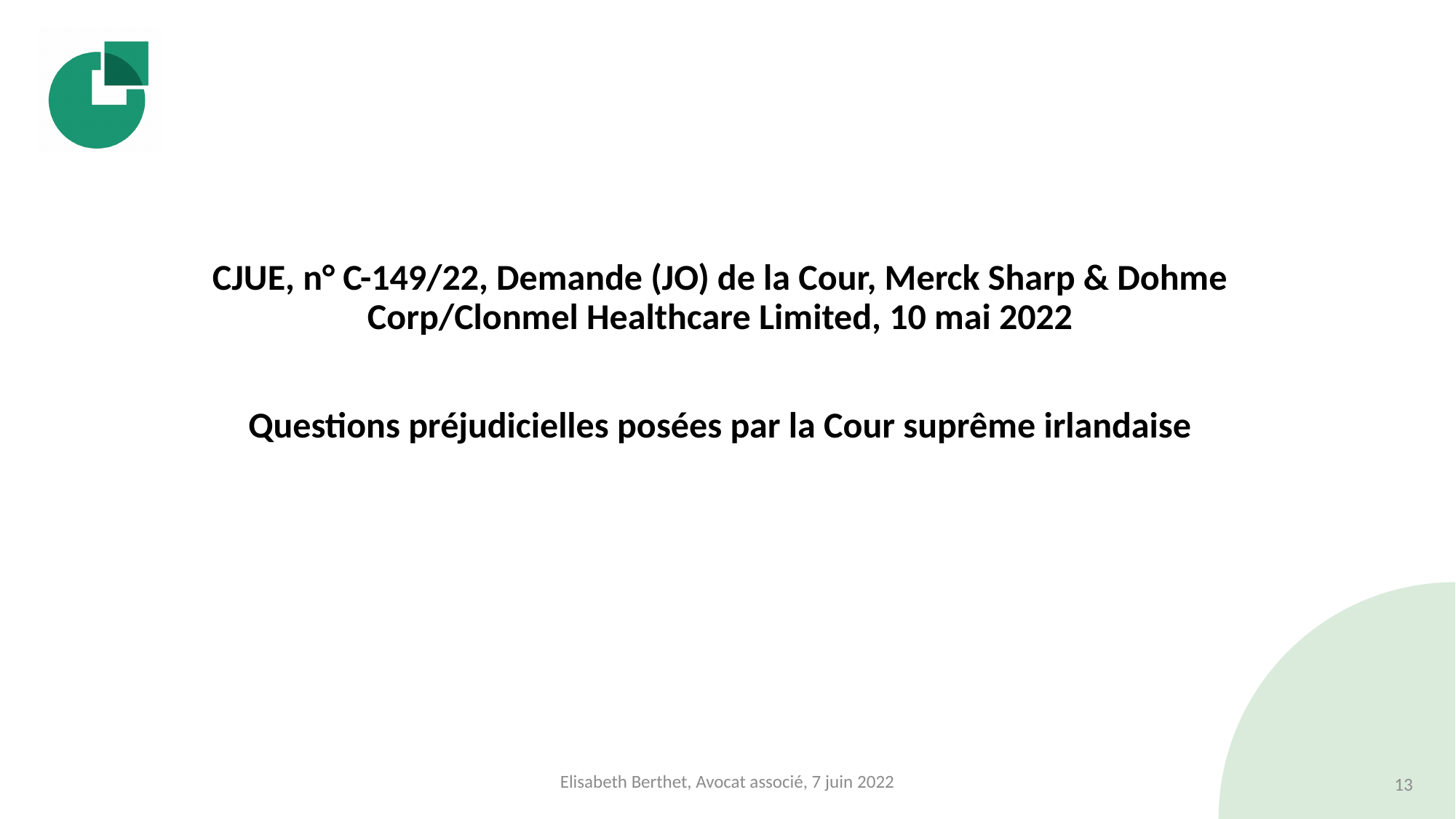

#

CJUE, n° C-149/22, Demande (JO) de la Cour, Merck Sharp & Dohme Corp/Clonmel Healthcare Limited, 10 mai 2022

Questions préjudicielles posées par la Cour suprême irlandaise

Elisabeth Berthet, Avocat associé, 7 juin 2022
13